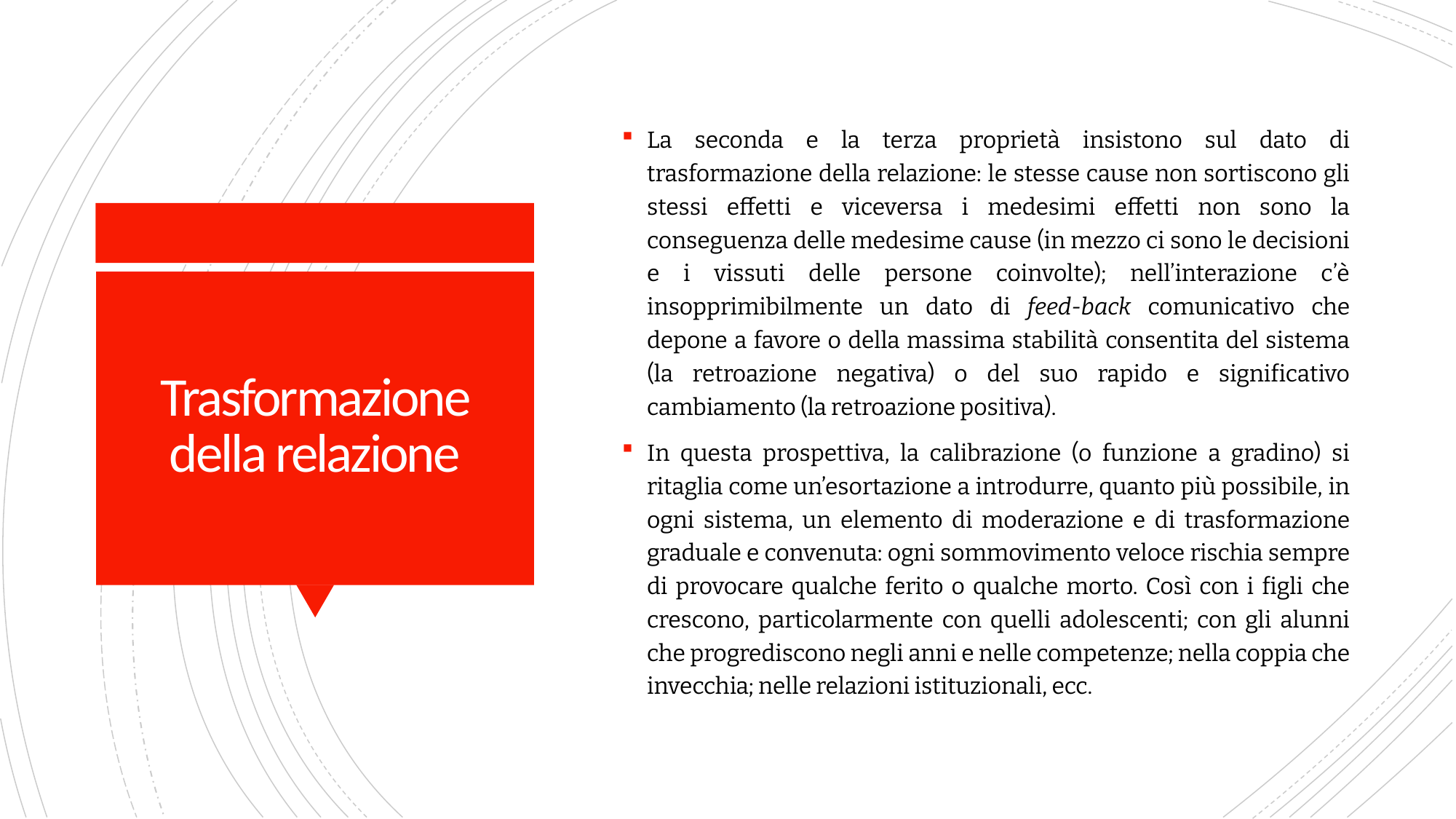

La seconda e la terza proprietà insistono sul dato di trasformazione della relazione: le stesse cause non sortiscono gli stessi effetti e viceversa i medesimi effetti non sono la conseguenza delle medesime cause (in mezzo ci sono le decisioni e i vissuti delle persone coinvolte); nell’interazione c’è insopprimibilmente un dato di feed-back comunicativo che depone a favore o della massima stabilità consentita del sistema (la retroazione negativa) o del suo rapido e significativo cambiamento (la retroazione positiva).
In questa prospettiva, la calibrazione (o funzione a gradino) si ritaglia come un’esortazione a introdurre, quanto più possibile, in ogni sistema, un elemento di moderazione e di trasformazione graduale e convenuta: ogni sommovimento veloce rischia sempre di provocare qualche ferito o qualche morto. Così con i figli che crescono, particolarmente con quelli adolescenti; con gli alunni che progrediscono negli anni e nelle competenze; nella coppia che invecchia; nelle relazioni istituzionali, ecc.
# Trasformazione della relazione